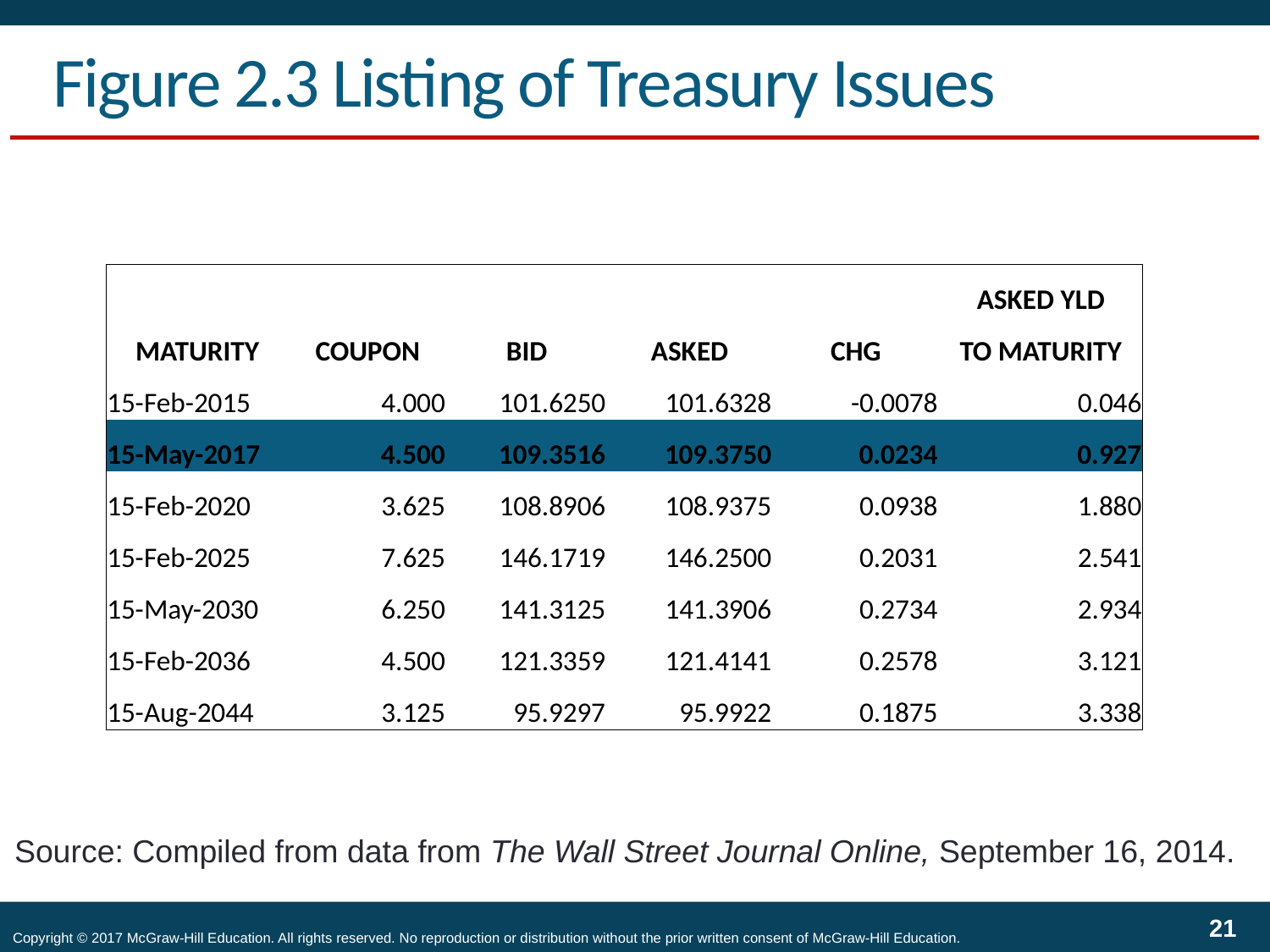

# Figure 2.3 Listing of Treasury Issues
|  |  |  |  |  | ASKED YLD |
| --- | --- | --- | --- | --- | --- |
| MATURITY | COUPON | BID | ASKED | CHG | TO MATURITY |
| 15-Feb-2015 | 4.000 | 101.6250 | 101.6328 | -0.0078 | 0.046 |
| 15-May-2017 | 4.500 | 109.3516 | 109.3750 | 0.0234 | 0.927 |
| 15-Feb-2020 | 3.625 | 108.8906 | 108.9375 | 0.0938 | 1.880 |
| 15-Feb-2025 | 7.625 | 146.1719 | 146.2500 | 0.2031 | 2.541 |
| 15-May-2030 | 6.250 | 141.3125 | 141.3906 | 0.2734 | 2.934 |
| 15-Feb-2036 | 4.500 | 121.3359 | 121.4141 | 0.2578 | 3.121 |
| 15-Aug-2044 | 3.125 | 95.9297 | 95.9922 | 0.1875 | 3.338 |
Source: Compiled from data from The Wall Street Journal Online, September 16, 2014.